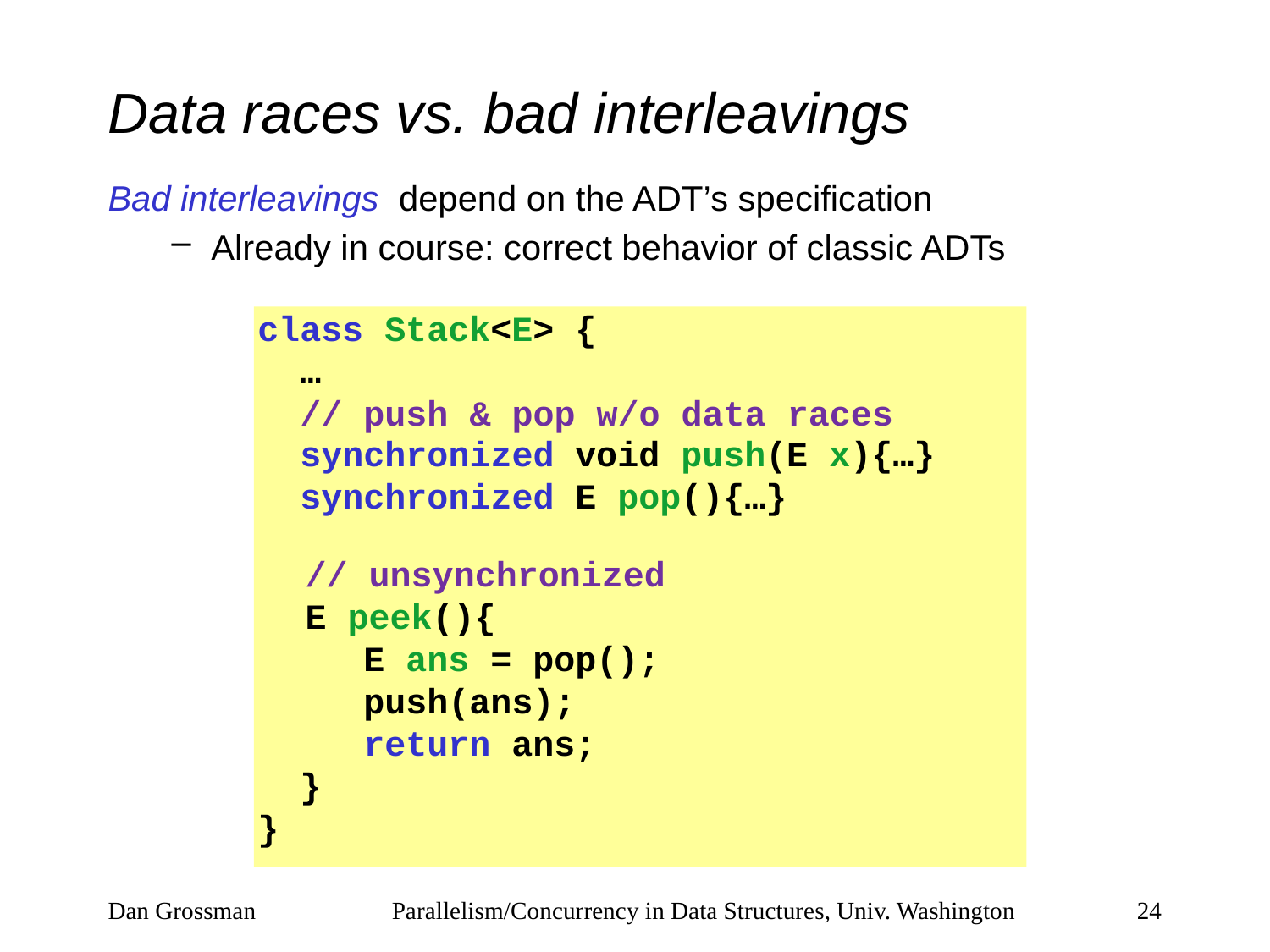

# Data races vs. bad interleavings
Bad interleavings  depend on the ADT’s specification
Already in course: correct behavior of classic ADTs
class Stack<E> {
  …
  // push & pop w/o data races
  synchronized void push(E x){…}
  synchronized E pop(){…}

	// unsynchronized
	E peek(){
     E ans = pop();
     push(ans);
     return ans;
  }
}
Dan Grossman
Parallelism/Concurrency in Data Structures, Univ. Washington
24